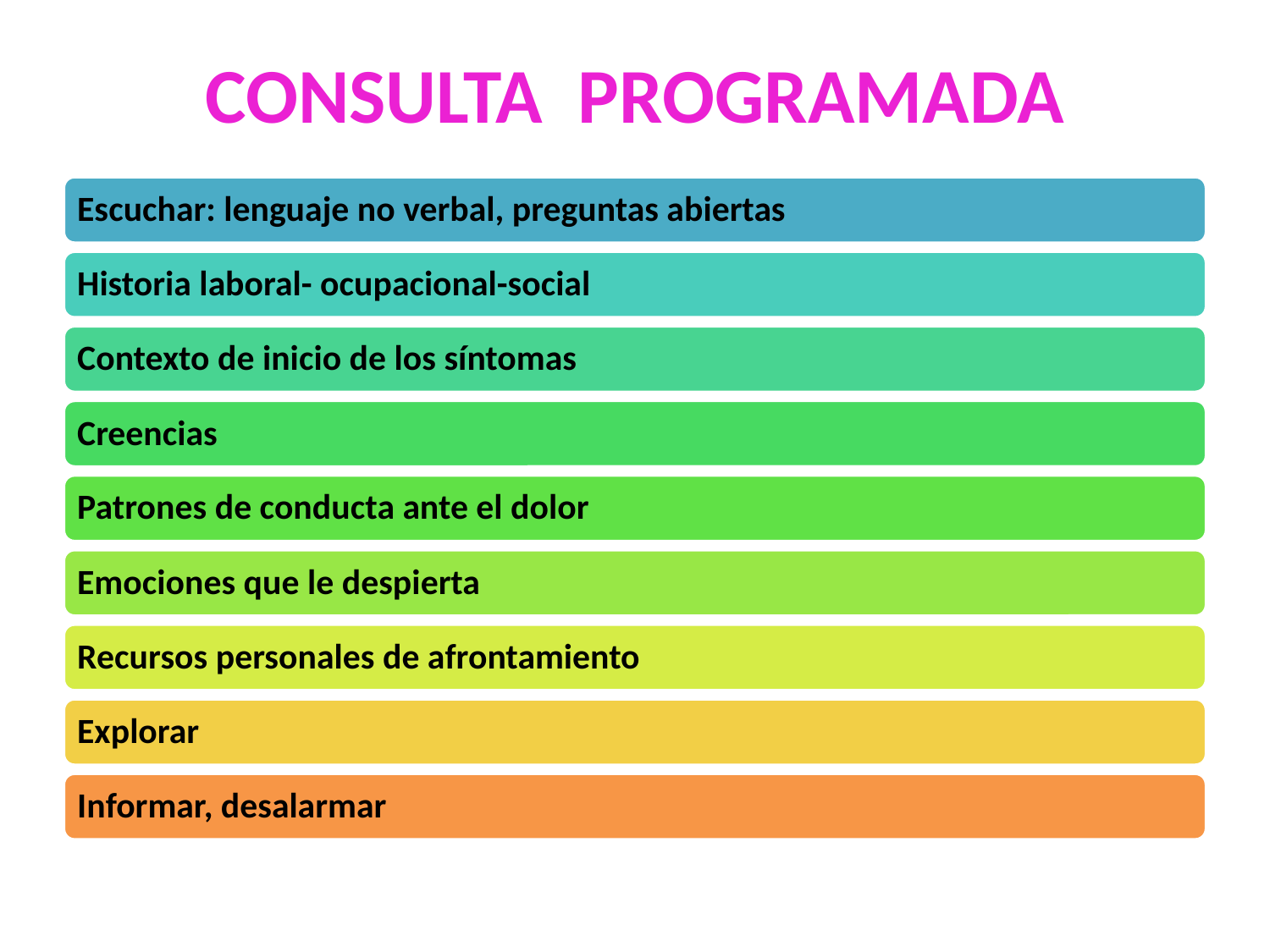

# CONSULTA  PROGRAMADA
Escuchar: lenguaje no verbal, preguntas abiertas
Historia laboral- ocupacional-social
Contexto de inicio de los síntomas
Creencias
Patrones de conducta ante el dolor
Emociones que le despierta
Recursos personales de afrontamiento
Explorar
Informar, desalarmar